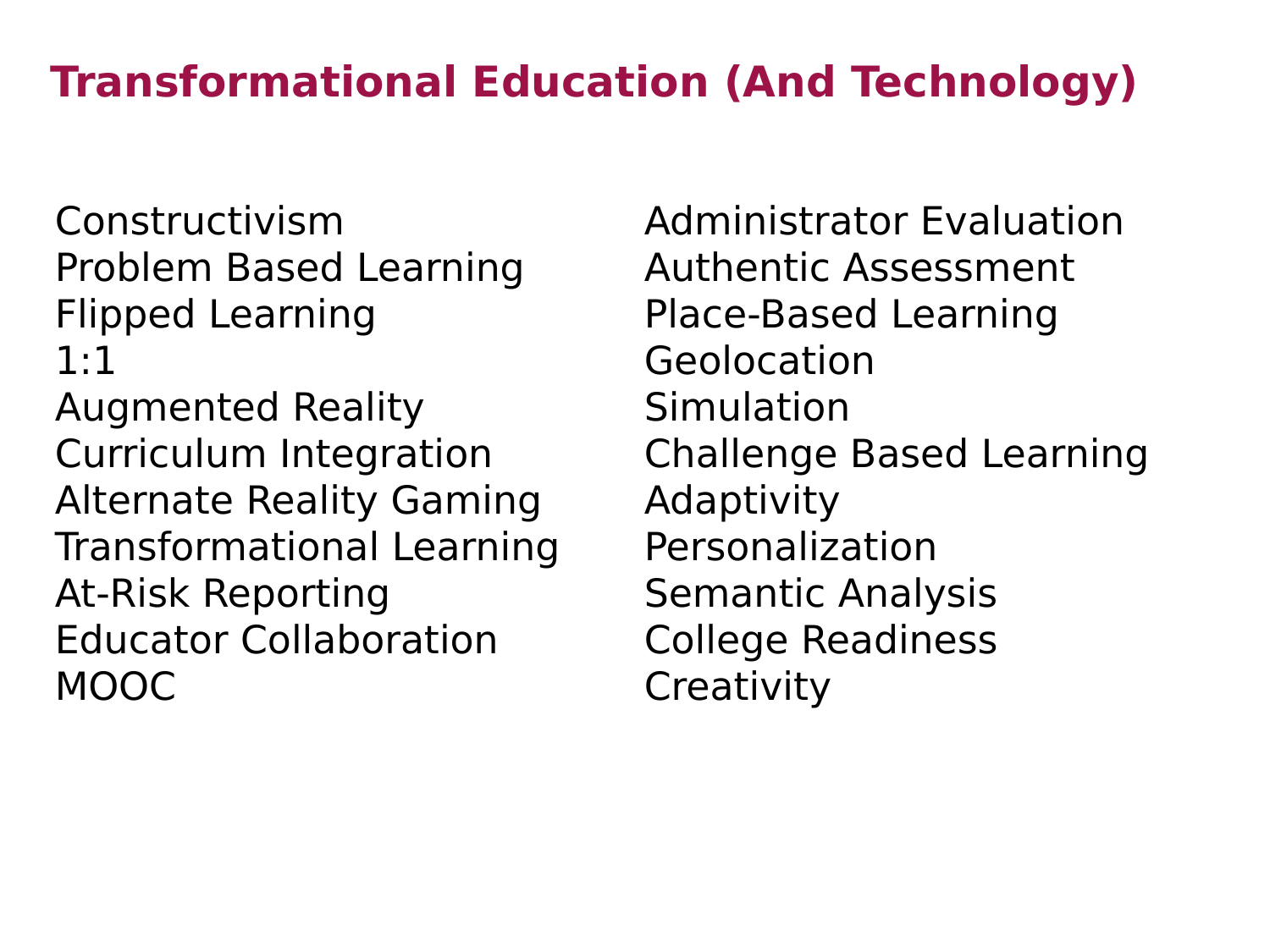

# Transformational Education (And Technology)
Constructivism
Problem Based Learning
Flipped Learning
1:1
Augmented Reality
Curriculum Integration
Alternate Reality Gaming
Transformational Learning
At-Risk Reporting
Educator Collaboration
MOOC
Administrator Evaluation
Authentic Assessment
Place-Based Learning
Geolocation
Simulation
Challenge Based Learning
Adaptivity
Personalization
Semantic Analysis
College Readiness
Creativity